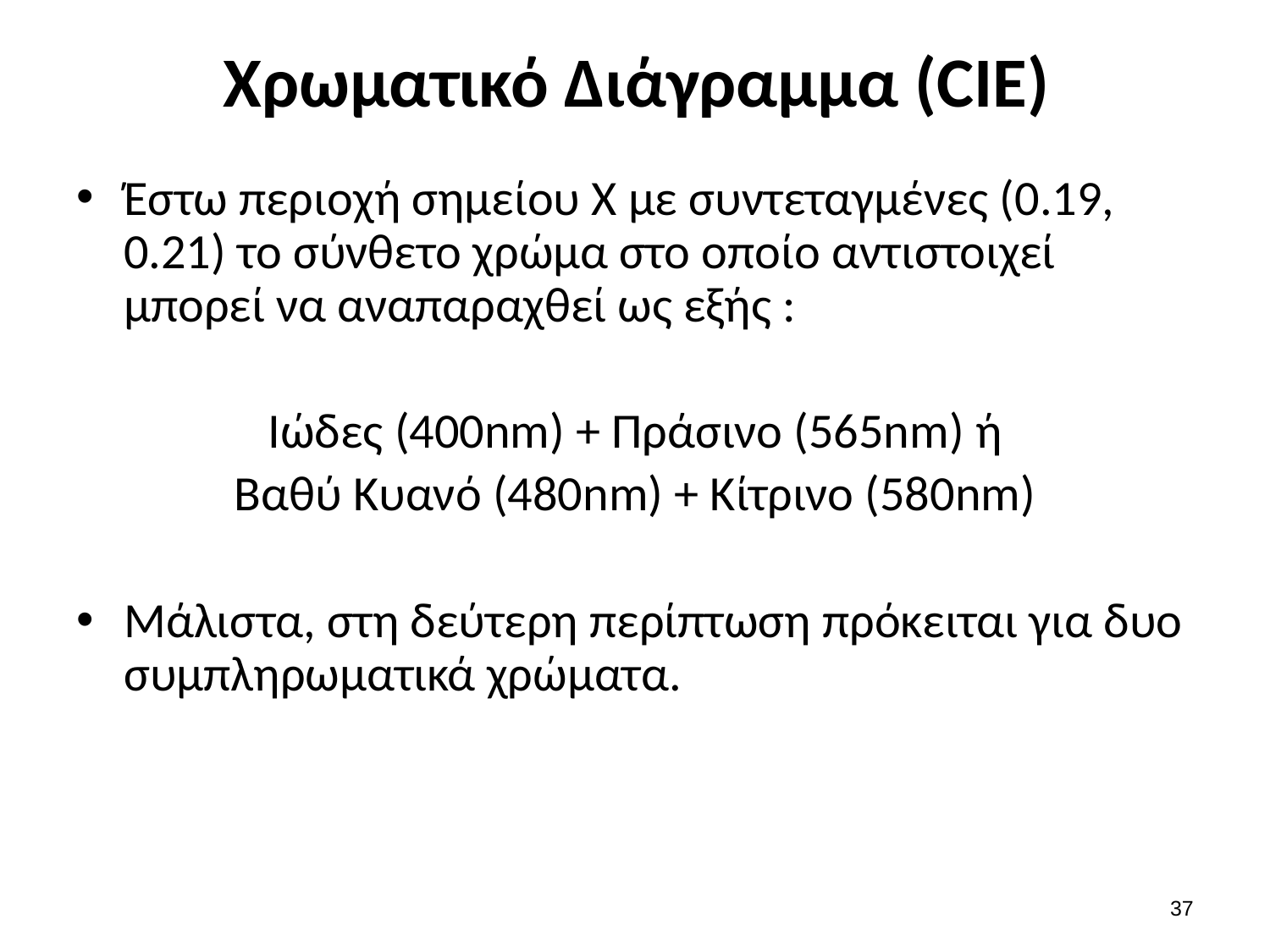

# Χρωματικό Διάγραμμα (CIE)
Έστω περιοχή σημείου Χ με συντεταγμένες (0.19, 0.21) το σύνθετο χρώμα στο οποίο αντιστοιχεί μπορεί να αναπαραχθεί ως εξής :

Ιώδες (400nm) + Πράσινο (565nm) ή
Βαθύ Κυανό (480nm) + Κίτρινο (580nm)

Μάλιστα, στη δεύτερη περίπτωση πρόκειται για δυο συμπληρωματικά χρώματα.
37